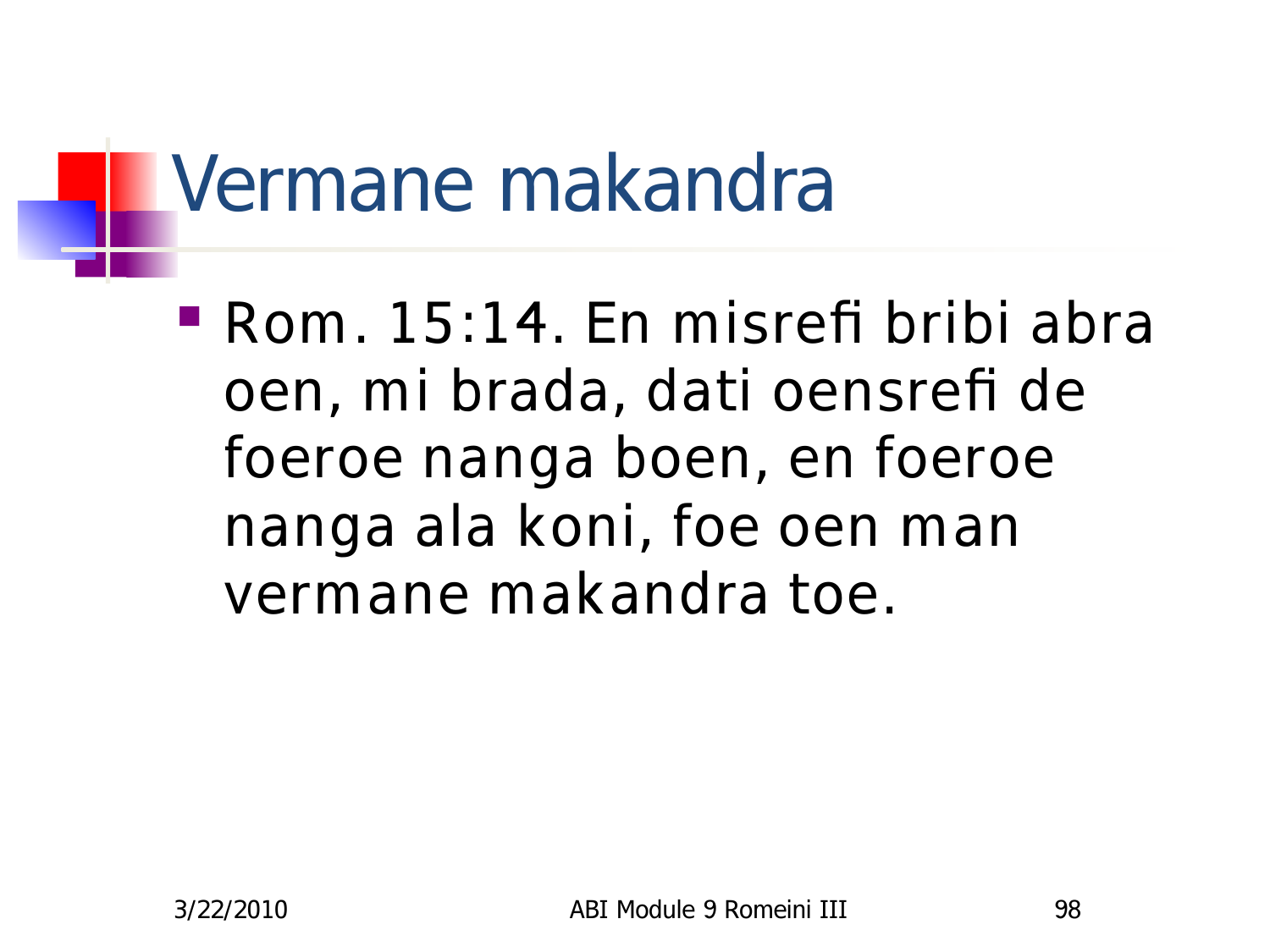

# Vermane makandra
Rom. 15:14. En misrefi bribi abra oen, mi brada, dati oensrefi de foeroe nanga boen, en foeroe nanga ala koni, foe oen man vermane makandra toe.
3/22/2010
ABI Module 9 Romeini III
98